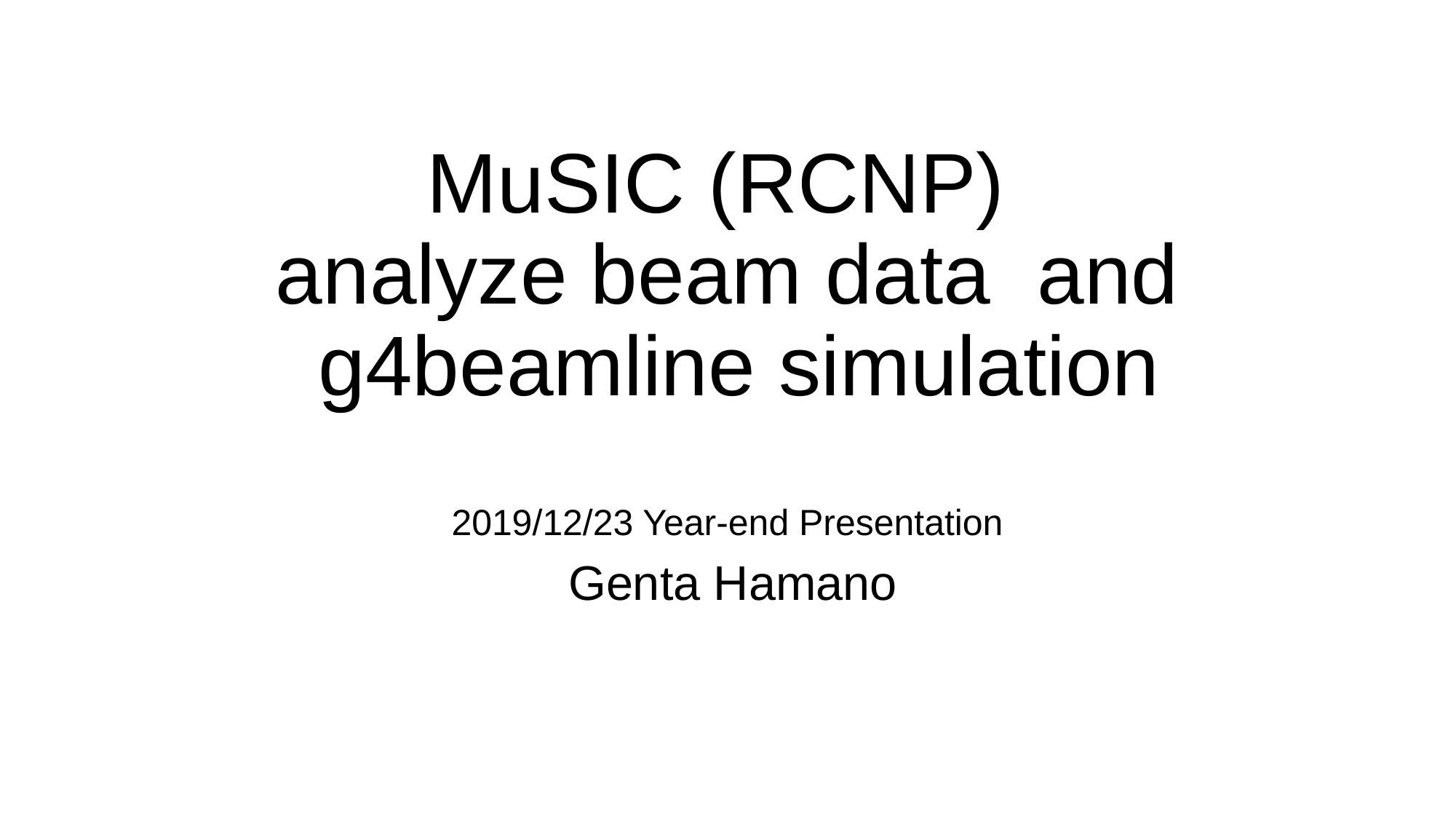

# MuSIC (RCNP) analyze beam data  and g4beamline simulation
2019/12/23 Year-end Presentation
 Genta Hamano